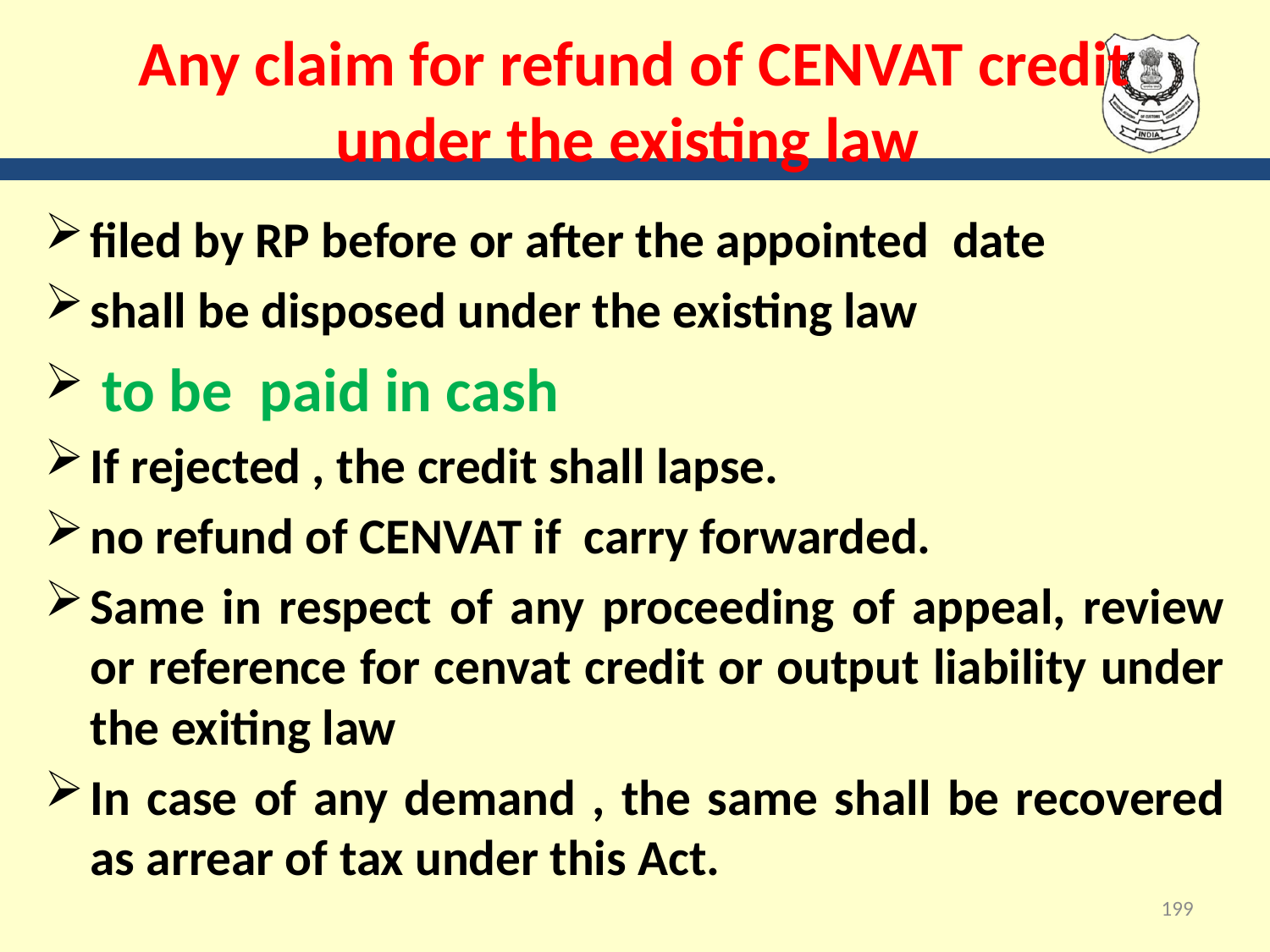

# Any claim for refund of CENVAT credit under the existing law
filed by RP before or after the appointed  date
shall be disposed under the existing law
 to be  paid in cash
If rejected , the credit shall lapse.
no refund of CENVAT if  carry forwarded.
Same in respect of any proceeding of appeal, review or reference for cenvat credit or output liability under the exiting law
In case of any demand , the same shall be recovered as arrear of tax under this Act.

199